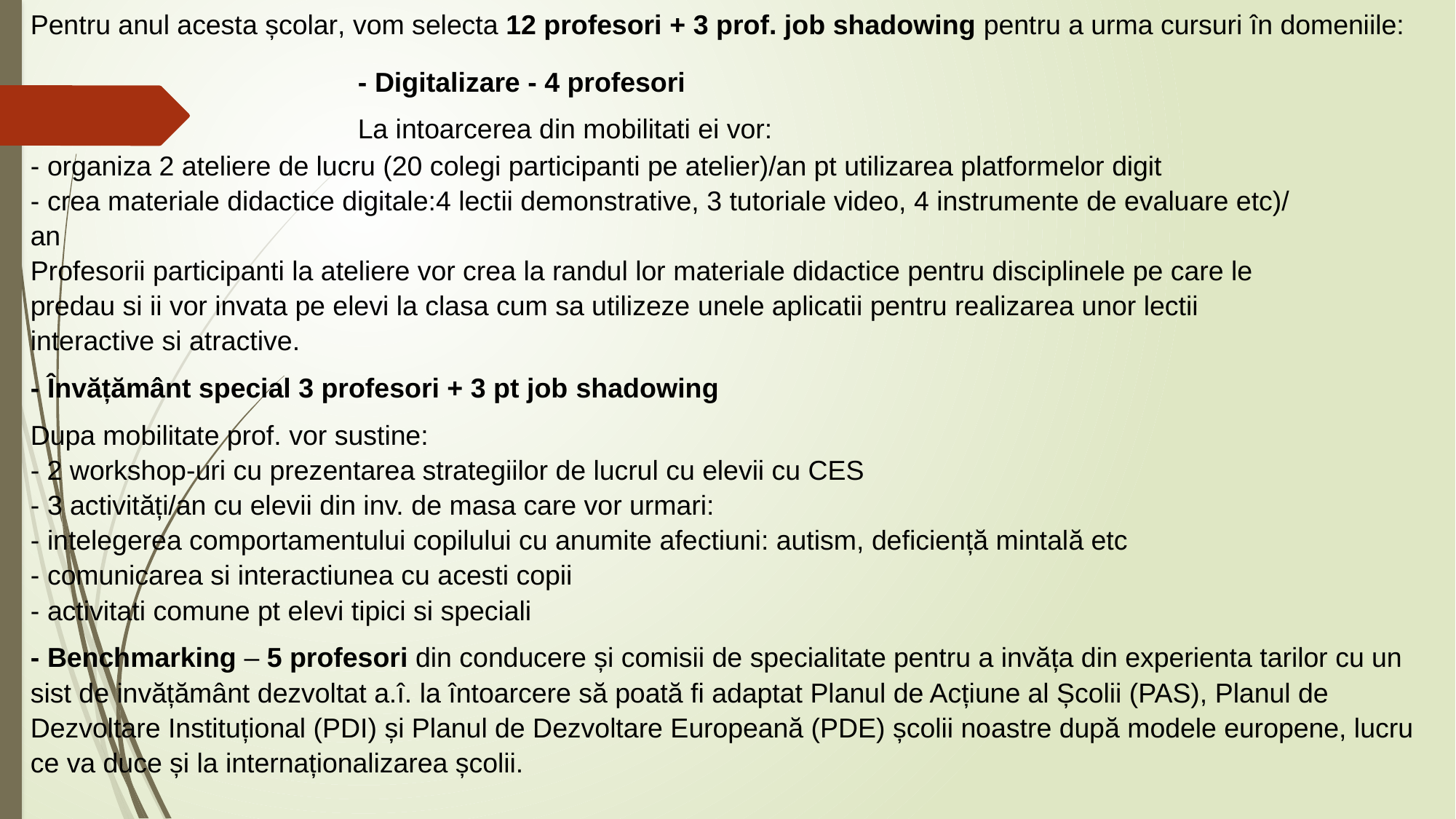

Pentru anul acesta școlar, vom selecta 12 profesori + 3 prof. job shadowing pentru a urma cursuri în domeniile:
			- Digitalizare - 4 profesori
			La intoarcerea din mobilitati ei vor:
- organiza 2 ateliere de lucru (20 colegi participanti pe atelier)/an pt utilizarea platformelor digit
- crea materiale didactice digitale:4 lectii demonstrative, 3 tutoriale video, 4 instrumente de evaluare etc)/
an
Profesorii participanti la ateliere vor crea la randul lor materiale didactice pentru disciplinele pe care le
predau si ii vor invata pe elevi la clasa cum sa utilizeze unele aplicatii pentru realizarea unor lectii
interactive si atractive.
- Învățământ special 3 profesori + 3 pt job shadowing
Dupa mobilitate prof. vor sustine:
- 2 workshop-uri cu prezentarea strategiilor de lucrul cu elevii cu CES
- 3 activități/an cu elevii din inv. de masa care vor urmari:
- intelegerea comportamentului copilului cu anumite afectiuni: autism, deficiență mintală etc
- comunicarea si interactiunea cu acesti copii
- activitati comune pt elevi tipici si speciali
- Benchmarking – 5 profesori din conducere și comisii de specialitate pentru a invăța din experienta tarilor cu un sist de invățământ dezvoltat a.î. la întoarcere să poată fi adaptat Planul de Acțiune al Școlii (PAS), Planul de Dezvoltare Instituțional (PDI) și Planul de Dezvoltare Europeană (PDE) școlii noastre după modele europene, lucru ce va duce și la internaționalizarea școlii.